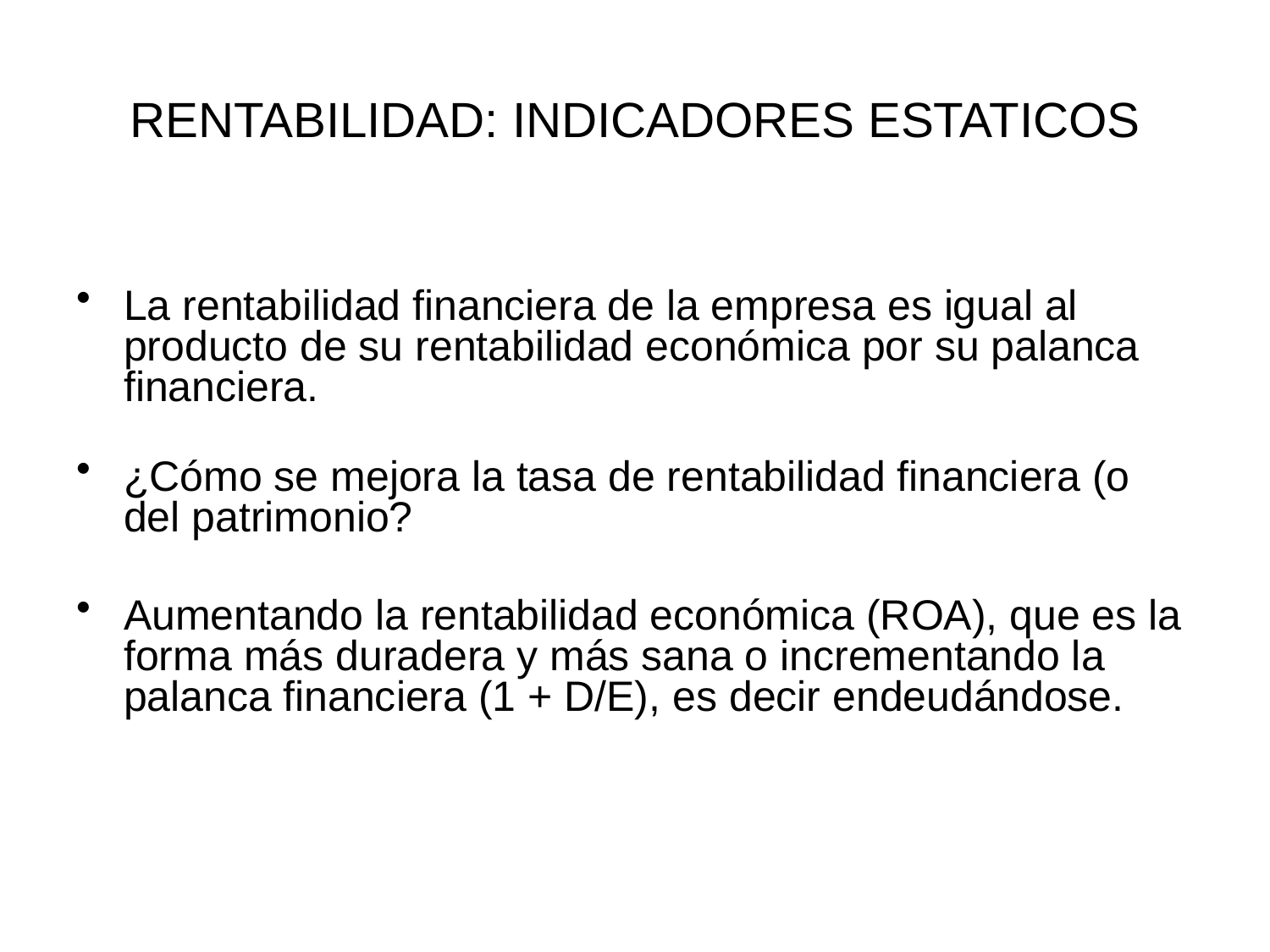

# RENTABILIDAD: INDICADORES ESTATICOS

La rentabilidad financiera de la empresa es igual al producto de su rentabilidad económica por su palanca financiera.

¿Cómo se mejora la tasa de rentabilidad financiera (o del patrimonio?

Aumentando la rentabilidad económica (ROA), que es la forma más duradera y más sana o incrementando la palanca financiera (1 + D/E), es decir endeudándose.